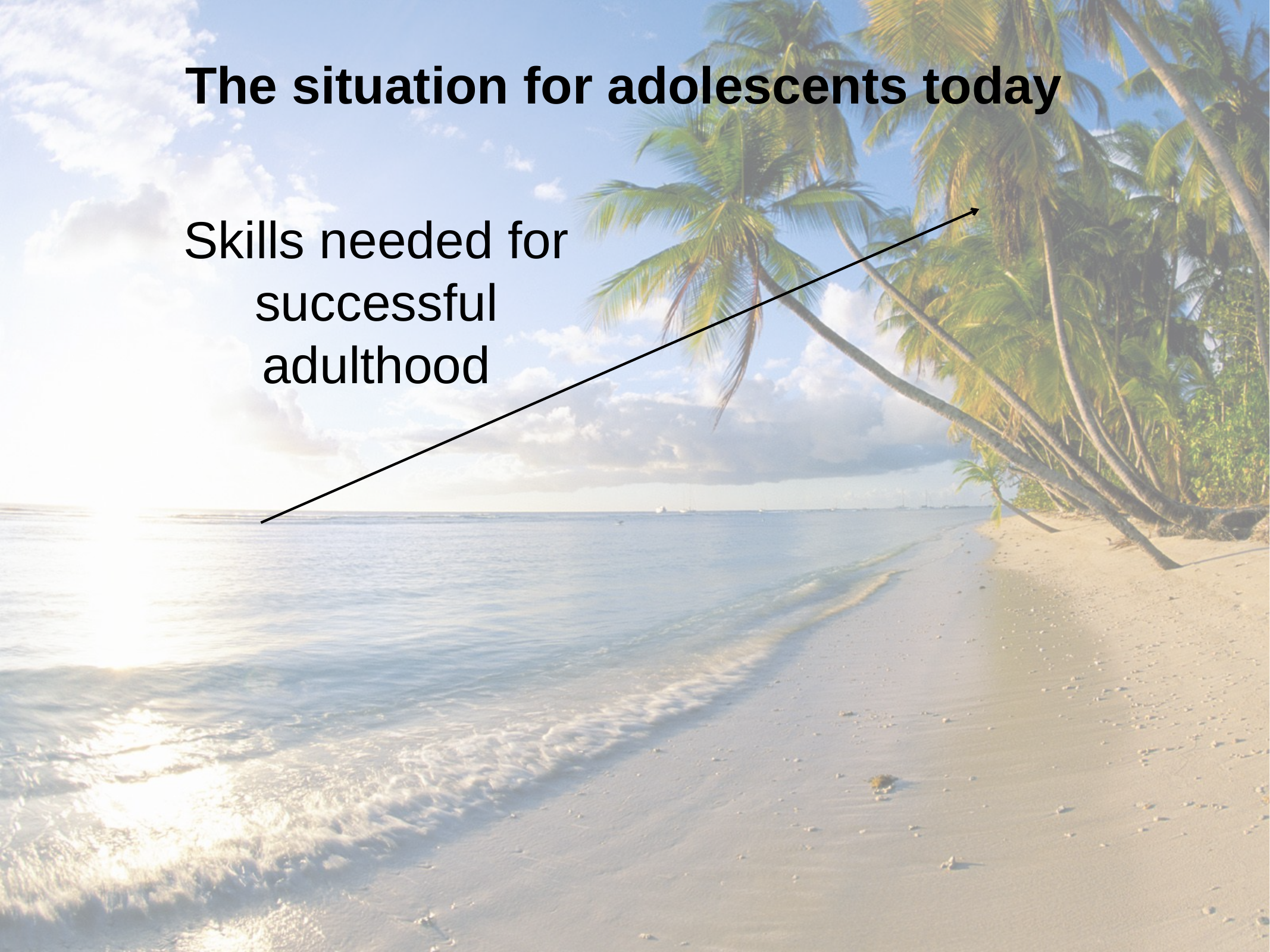

The situation for adolescents today

Skills needed for successful adulthood